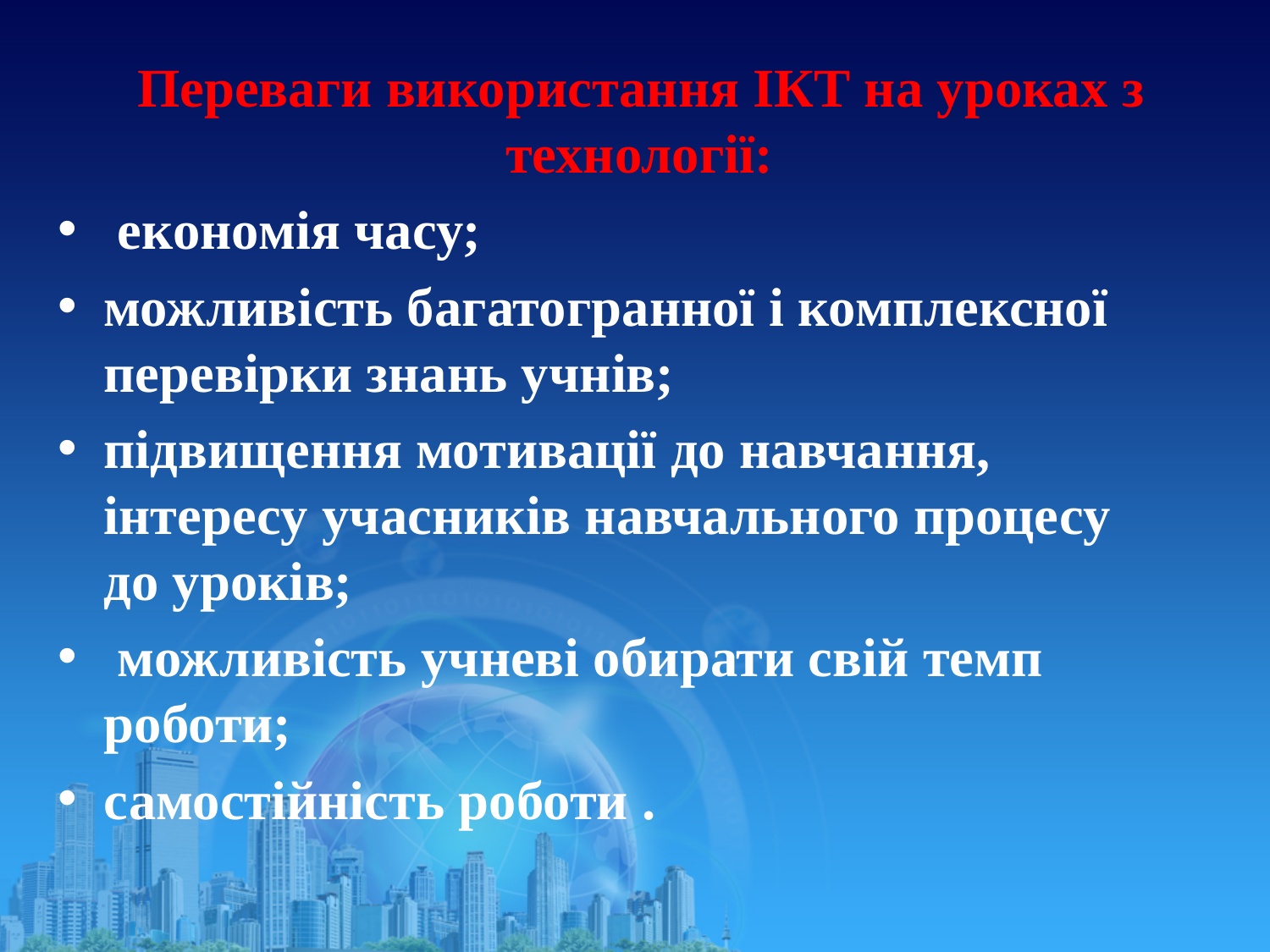

Переваги використання ІКТ на уроках з технології:
 економія часу;
можливість багатогранної і комплексної перевірки знань учнів;
підвищення мотивації до навчання, інтересу учасників навчального процесу до уроків;
 можливість учневі обирати свій темп роботи;
самостійність роботи .